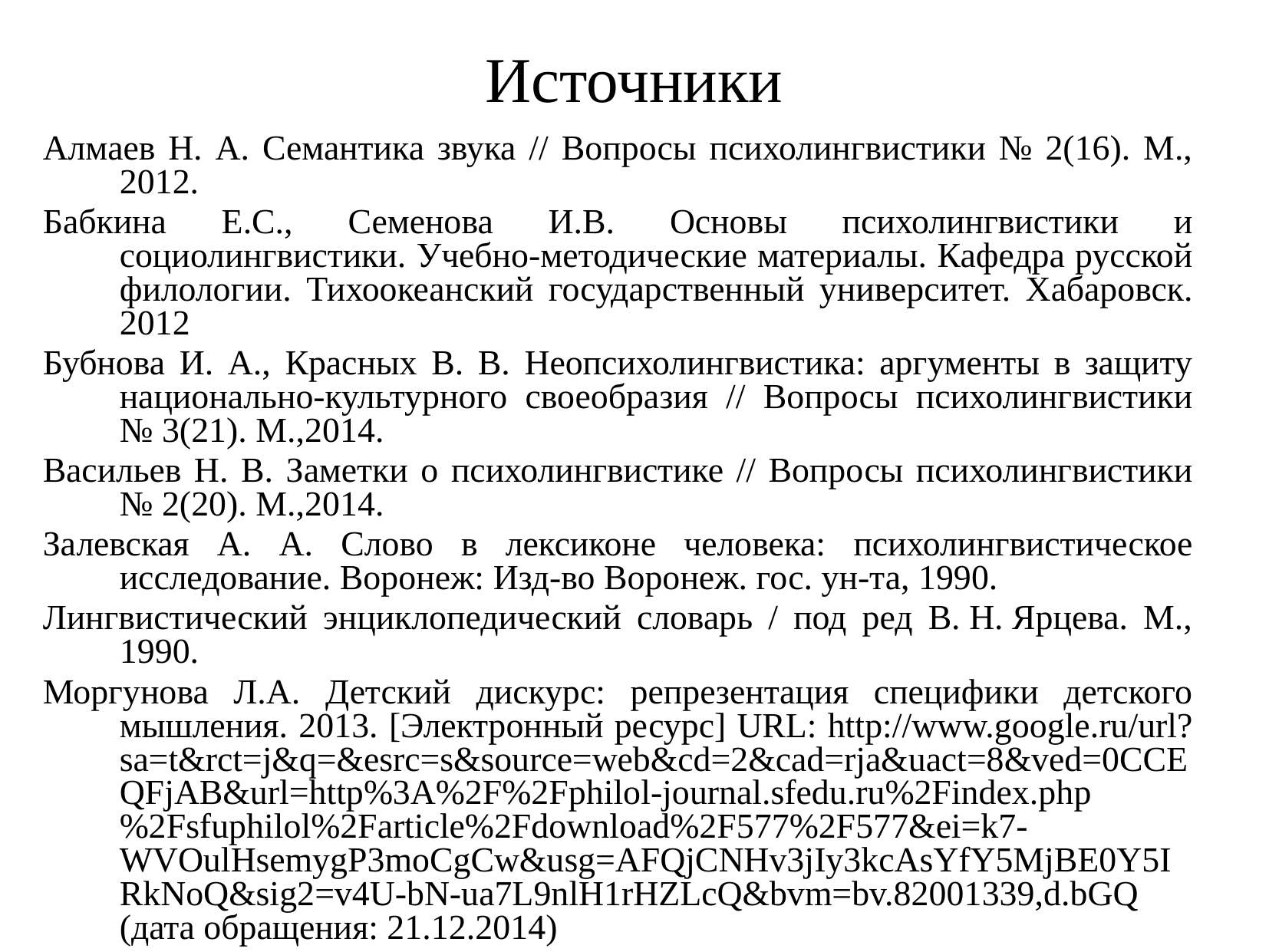

Источники
Алмаев Н. А. Семантика звука // Вопросы психолингвистики № 2(16). М., 2012.
Бабкина Е.С., Семенова И.В. Основы психолингвистики и социолингвистики. Учебно-методические материалы. Кафедра русской филологии. Тихоокеанский государственный университет. Хабаровск. 2012
Бубнова И. А., Красных В. В. Неопсихолингвистика: аргументы в защиту национально-культурного своеобразия // Вопросы психолингвистики № 3(21). М.,2014.
Васильев Н. В. Заметки о психолингвистике // Вопросы психолингвистики № 2(20). М.,2014.
Залевская А. А. Слово в лексиконе человека: психолингвистическое исследование. Воронеж: Изд-во Воронеж. гос. ун-та, 1990.
Лингвистический энциклопедический словарь / под ред В. Н. Ярцева. М., 1990.
Моргунова Л.А. Детский дискурс: репрезентация специфики детского мышления. 2013. [Электронный ресурс] URL: http://www.google.ru/url?sa=t&rct=j&q=&esrc=s&source=web&cd=2&cad=rja&uact=8&ved=0CCEQFjAB&url=http%3A%2F%2Fphilol-journal.sfedu.ru%2Findex.php%2Fsfuphilol%2Farticle%2Fdownload%2F577%2F577&ei=k7-WVOulHsemygP3moCgCw&usg=AFQjCNHv3jIy3kcAsYfY5MjBE0Y5IRkNoQ&sig2=v4U-bN-ua7L9nlH1rHZLcQ&bvm=bv.82001339,d.bGQ (дата обращения: 21.12.2014)